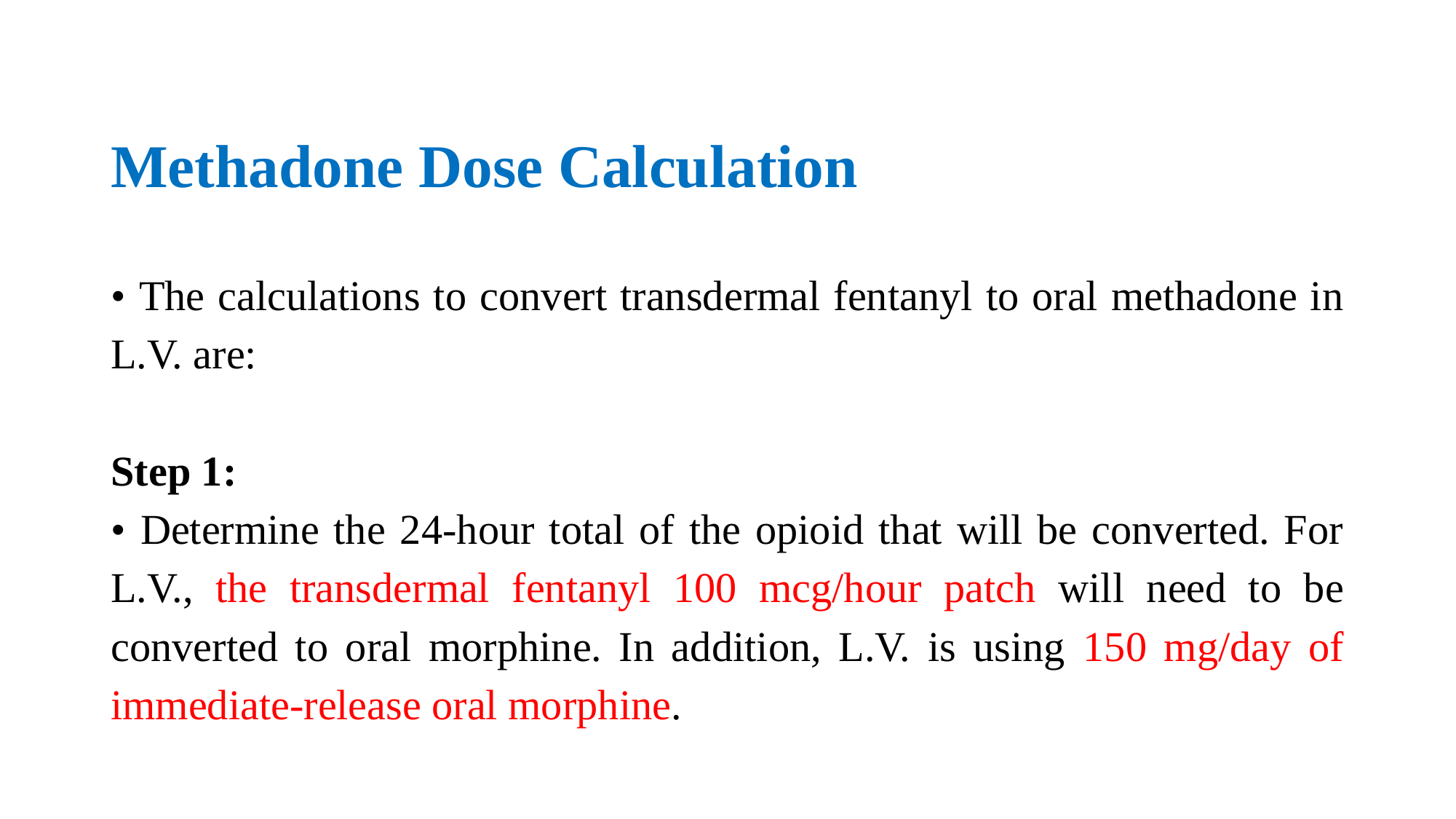

# Methadone Dose Calculation
• The calculations to convert transdermal fentanyl to oral methadone in L.V. are:

Step 1:
• Determine the 24-hour total of the opioid that will be converted. For L.V., the transdermal fentanyl 100 mcg/hour patch will need to be converted to oral morphine. In addition, L.V. is using 150 mg/day of immediate-release oral morphine.